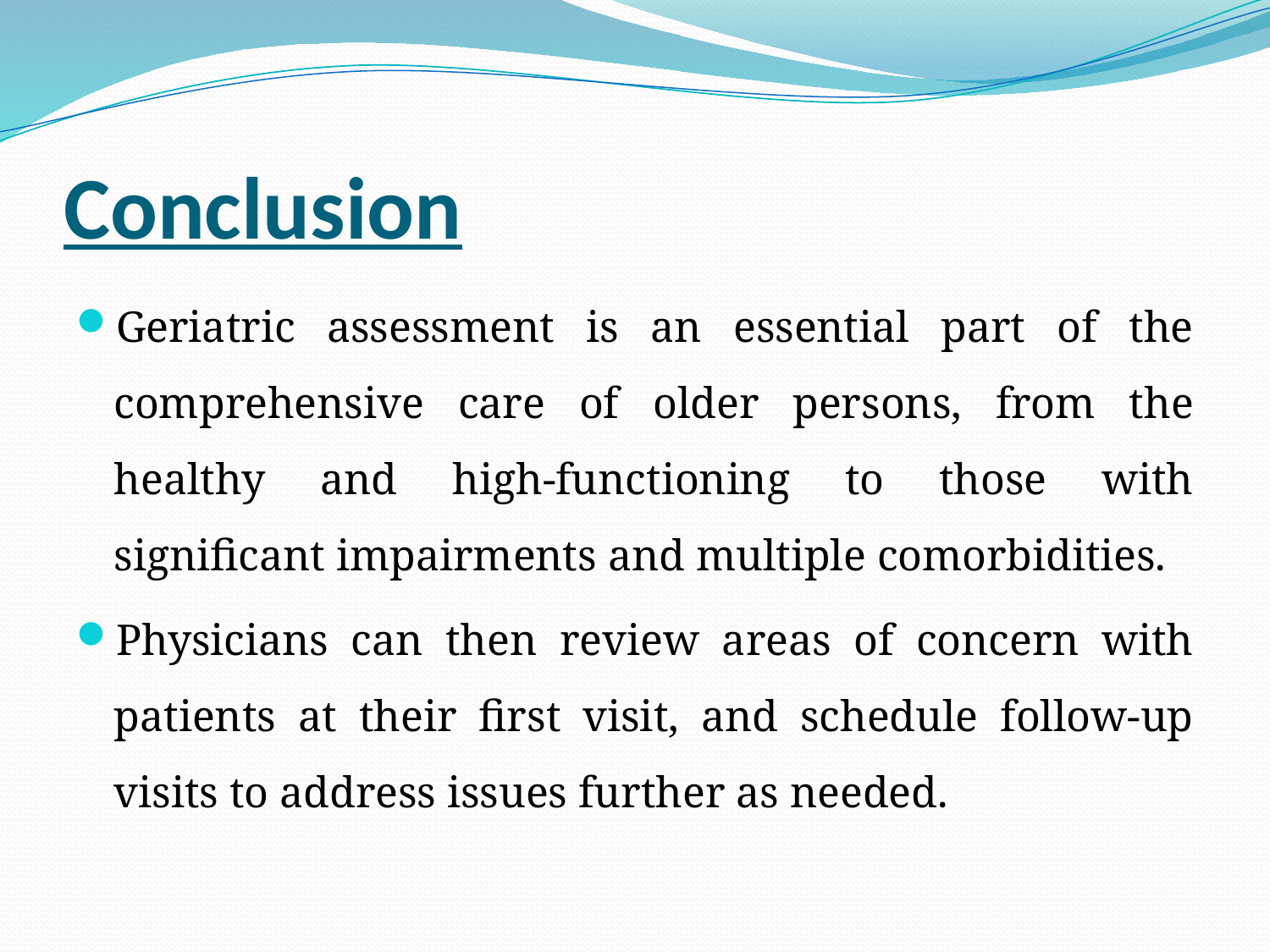

# Conclusion
Geriatric assessment is an essential part of the comprehensive care of older persons, from the healthy and high-functioning to those with significant impairments and multiple comorbidities.
Physicians can then review areas of concern with patients at their first visit, and schedule follow-up visits to address issues further as needed.